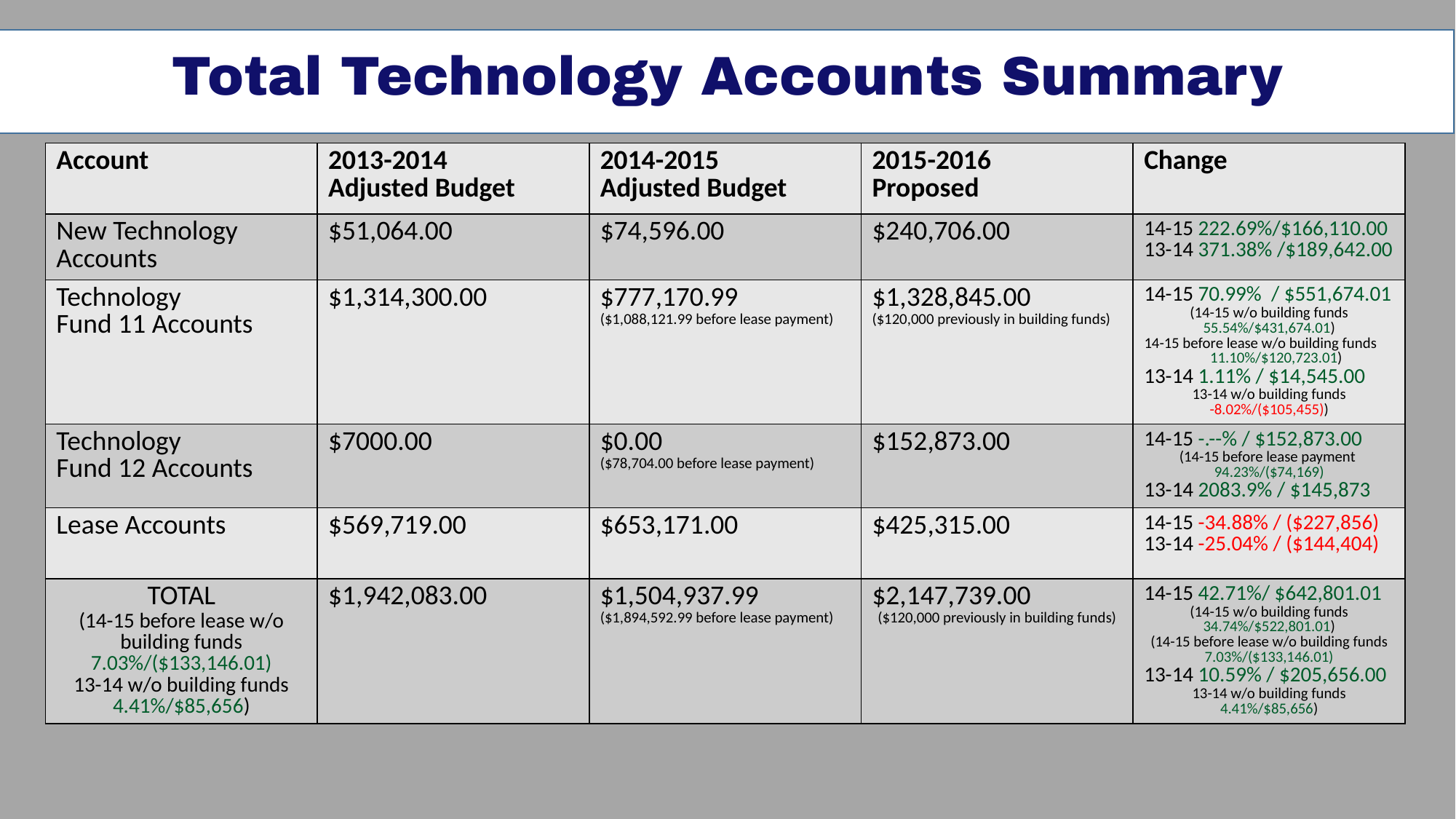

# Total Technology Accounts Summary
| Account | 2013-2014 Adjusted Budget | 2014-2015 Adjusted Budget | 2015-2016 Proposed | Change |
| --- | --- | --- | --- | --- |
| New Technology Accounts | $51,064.00 | $74,596.00 | $240,706.00 | 14-15 222.69%/$166,110.00 13-14 371.38% /$189,642.00 |
| Technology Fund 11 Accounts | $1,314,300.00 | $777,170.99 ($1,088,121.99 before lease payment) | $1,328,845.00 ($120,000 previously in building funds) | 14-15 70.99% / $551,674.01 (14-15 w/o building funds 55.54%/$431,674.01) 14-15 before lease w/o building funds 11.10%/$120,723.01) 13-14 1.11% / $14,545.00 13-14 w/o building funds -8.02%/($105,455)) |
| Technology Fund 12 Accounts | $7000.00 | $0.00 ($78,704.00 before lease payment) | $152,873.00 | 14-15 -.--% / $152,873.00 (14-15 before lease payment 94.23%/($74,169) 13-14 2083.9% / $145,873 |
| Lease Accounts | $569,719.00 | $653,171.00 | $425,315.00 | 14-15 -34.88% / ($227,856) 13-14 -25.04% / ($144,404) |
| TOTAL (14-15 before lease w/o building funds 7.03%/($133,146.01) 13-14 w/o building funds 4.41%/$85,656) | $1,942,083.00 | $1,504,937.99 ($1,894,592.99 before lease payment) | $2,147,739.00 ($120,000 previously in building funds) | 14-15 42.71%/ $642,801.01 (14-15 w/o building funds 34.74%/$522,801.01) (14-15 before lease w/o building funds 7.03%/($133,146.01) 13-14 10.59% / $205,656.00 13-14 w/o building funds 4.41%/$85,656) |